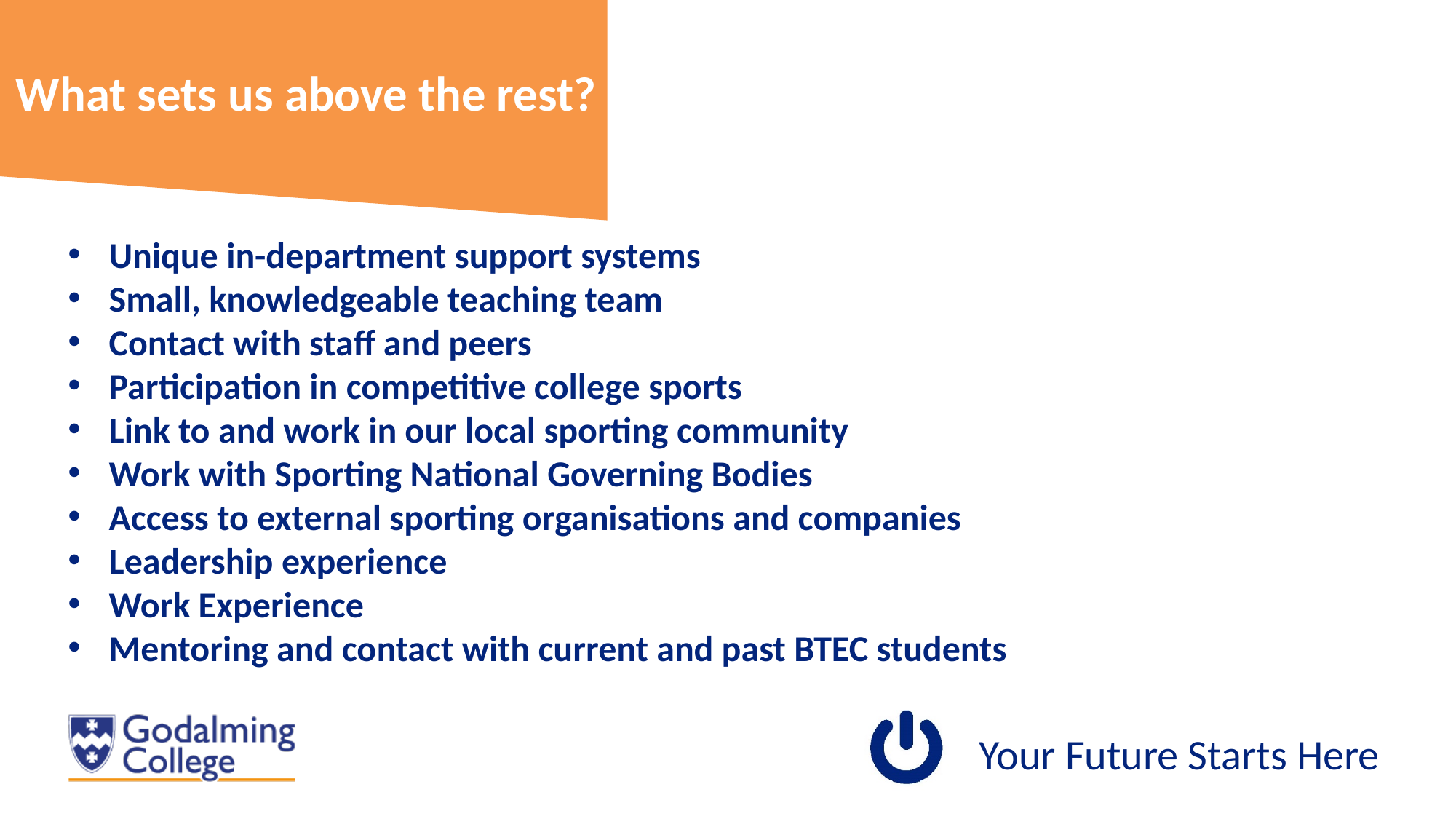

What sets us above the rest?

Unique in-department support systems
Small, knowledgeable teaching team
Contact with staff and peers
Participation in competitive college sports
Link to and work in our local sporting community
Work with Sporting National Governing Bodies
Access to external sporting organisations and companies
Leadership experience
Work Experience
Mentoring and contact with current and past BTEC students